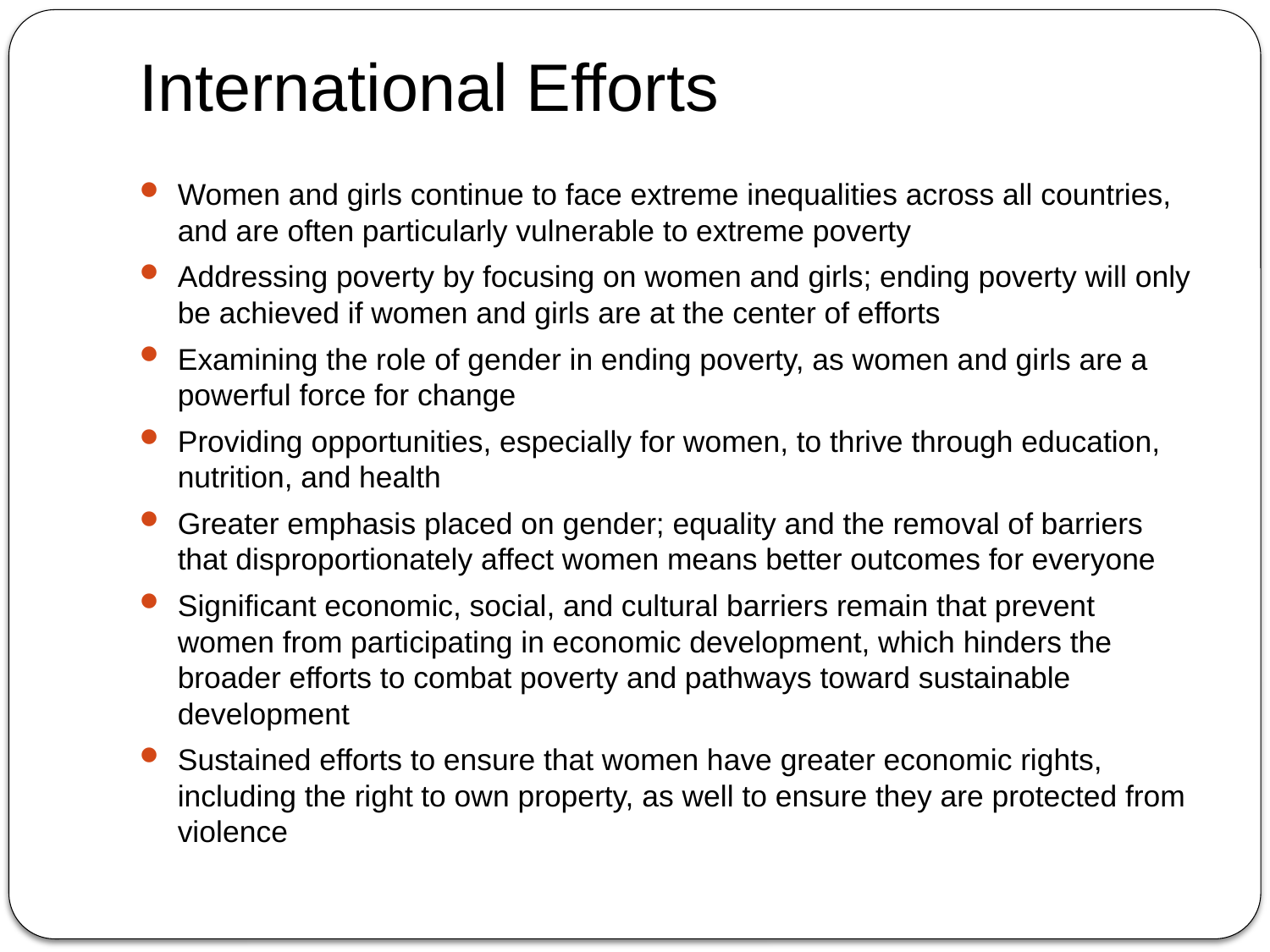

# International Efforts
Women and girls continue to face extreme inequalities across all countries, and are often particularly vulnerable to extreme poverty
Addressing poverty by focusing on women and girls; ending poverty will only be achieved if women and girls are at the center of efforts
Examining the role of gender in ending poverty, as women and girls are a powerful force for change
Providing opportunities, especially for women, to thrive through education, nutrition, and health
Greater emphasis placed on gender; equality and the removal of barriers that disproportionately affect women means better outcomes for everyone
Significant economic, social, and cultural barriers remain that prevent women from participating in economic development, which hinders the broader efforts to combat poverty and pathways toward sustainable development
Sustained efforts to ensure that women have greater economic rights, including the right to own property, as well to ensure they are protected from violence